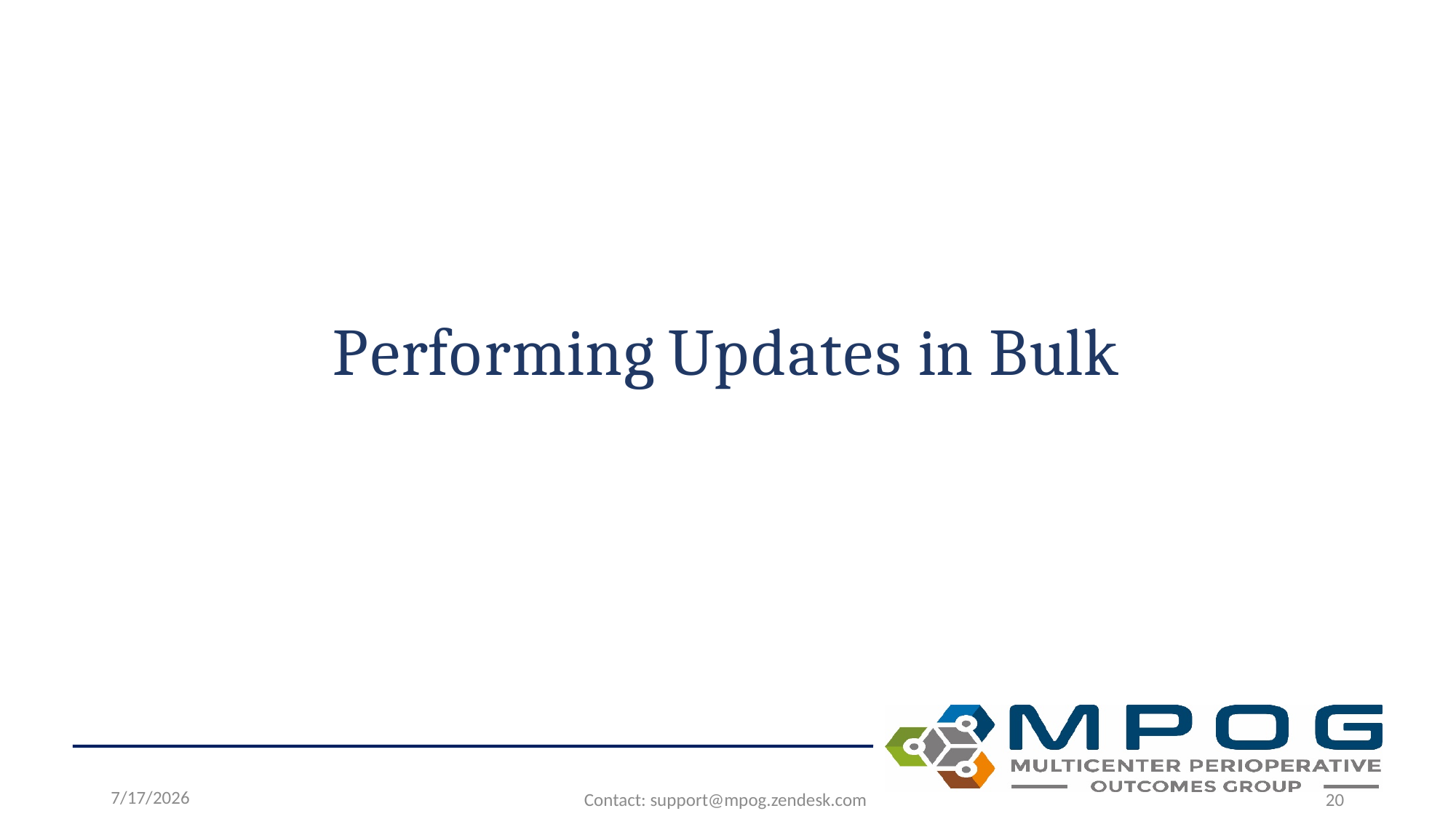

# Performing Updates in Bulk
7/17/2026
Contact: support@mpog.zendesk.com
20